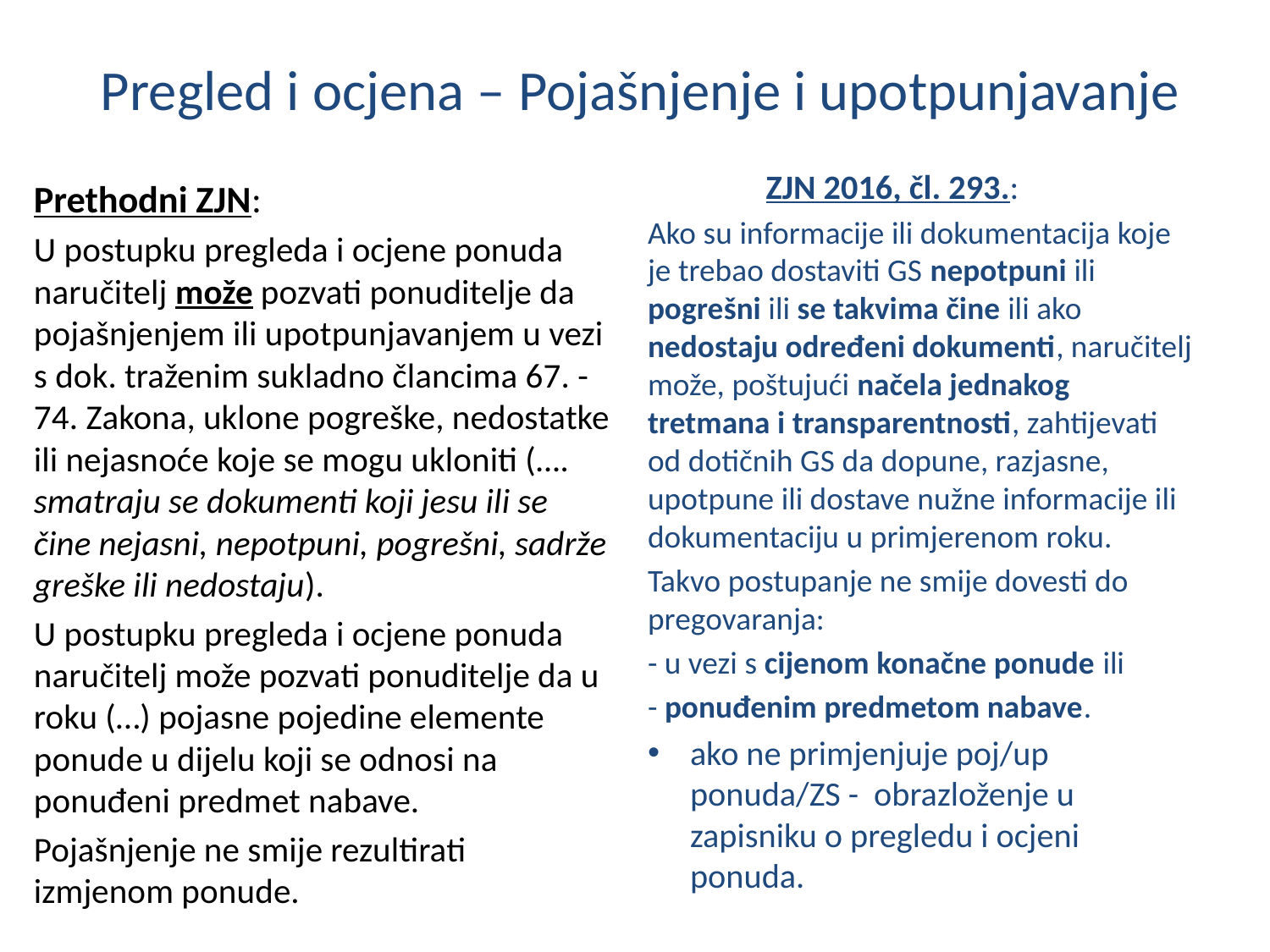

# Pregled i ocjena – Pojašnjenje i upotpunjavanje
	    ZJN 2016, čl. 293.:
Ako su informacije ili dokumentacija koje je trebao dostaviti GS nepotpuni ili pogrešni ili se takvima čine ili ako nedostaju određeni dokumenti, naručitelj može, poštujući načela jednakog tretmana i transparentnosti, zahtijevati od dotičnih GS da dopune, razjasne, upotpune ili dostave nužne informacije ili dokumentaciju u primjerenom roku.
Takvo postupanje ne smije dovesti do pregovaranja:
- u vezi s cijenom konačne ponude ili
- ponuđenim predmetom nabave.
ako ne primjenjuje poj/up ponuda/ZS -  obrazloženje u zapisniku o pregledu i ocjeni ponuda.
Prethodni ZJN:
U postupku pregleda i ocjene ponuda naručitelj može pozvati ponuditelje da pojašnjenjem ili upotpunjavanjem u vezi s dok. traženim sukladno člancima 67. - 74. Zakona, uklone pogreške, nedostatke ili nejasnoće koje se mogu ukloniti (…. smatraju se dokumenti koji jesu ili se čine nejasni, nepotpuni, pogrešni, sadrže greške ili nedostaju).
U postupku pregleda i ocjene ponuda naručitelj može pozvati ponuditelje da u roku (…) pojasne pojedine elemente ponude u dijelu koji se odnosi na ponuđeni predmet nabave.
Pojašnjenje ne smije rezultirati izmjenom ponude.